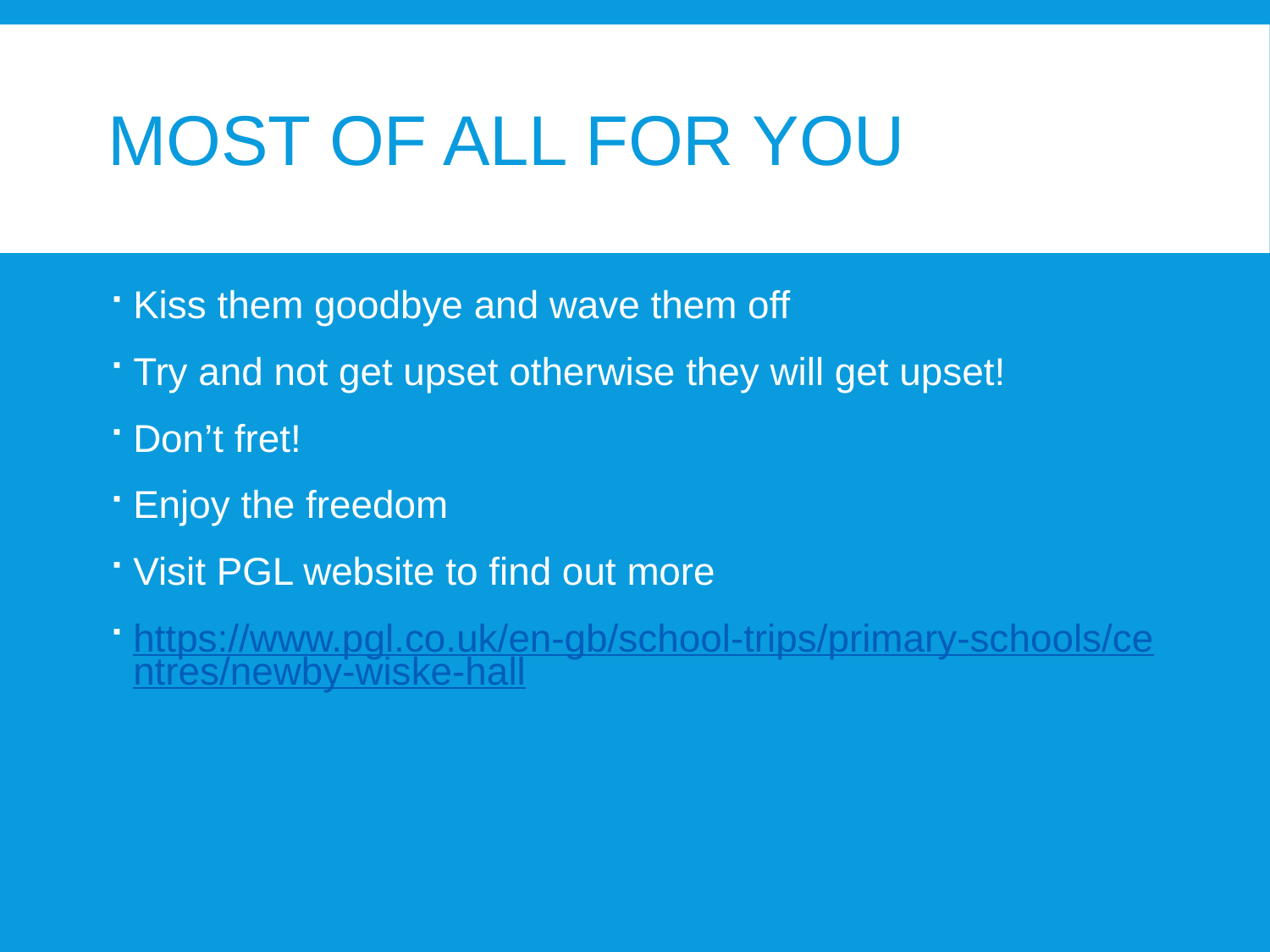

# Most of all for you
Kiss them goodbye and wave them off
Try and not get upset otherwise they will get upset!
Don’t fret!
Enjoy the freedom
Visit PGL website to find out more
https://www.pgl.co.uk/en-gb/school-trips/primary-schools/centres/newby-wiske-hall